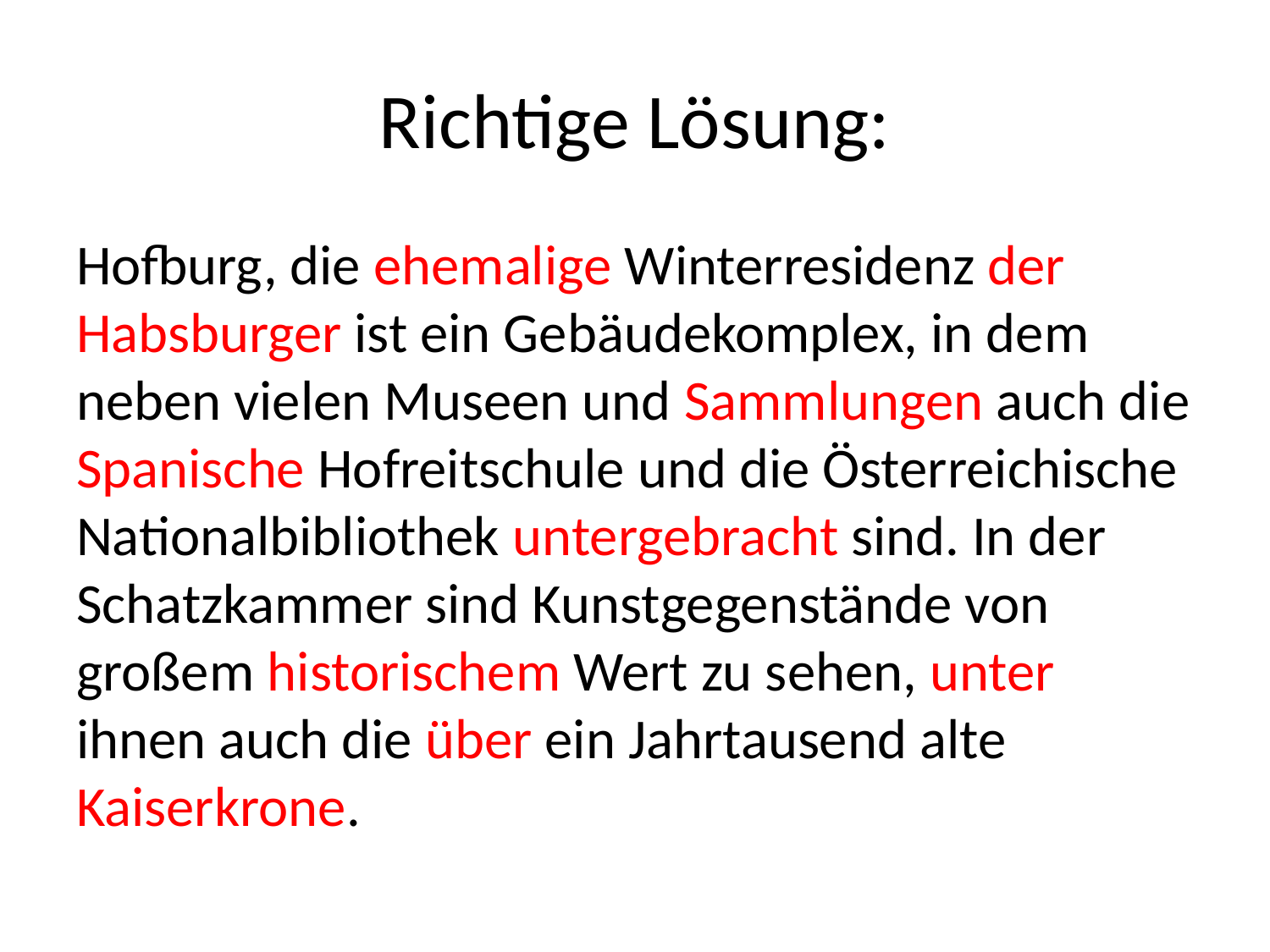

# Richtige Lösung:
Hofburg, die ehemalige Winterresidenz der Habsburger ist ein Gebäudekomplex, in dem neben vielen Museen und Sammlungen auch die Spanische Hofreitschule und die Österreichische Nationalbibliothek untergebracht sind. In der Schatzkammer sind Kunstgegenstände von großem historischem Wert zu sehen, unter ihnen auch die über ein Jahrtausend alte Kaiserkrone.